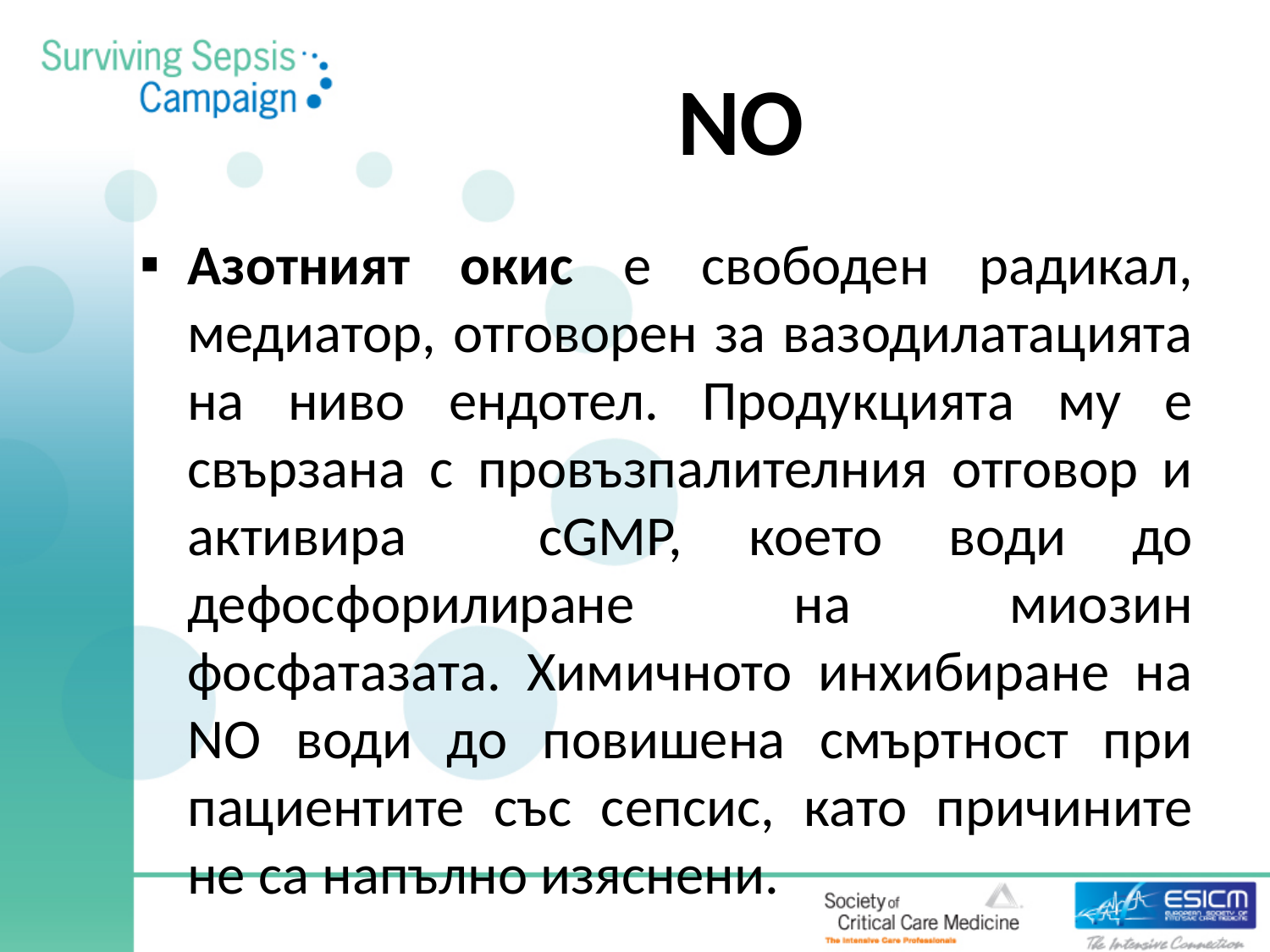

# NO
Азотният окис е свободен радикал, медиатор, отговорен за вазодилатацията на ниво ендотел. Продукцията му е свързана с провъзпалителния отговор и активира  cGMP, което води до дефосфорилиране на миозин фосфатазата. Химичното инхибиране на NO води до повишена смъртност при пациентите със сепсис, като причините не са напълно изяснени.